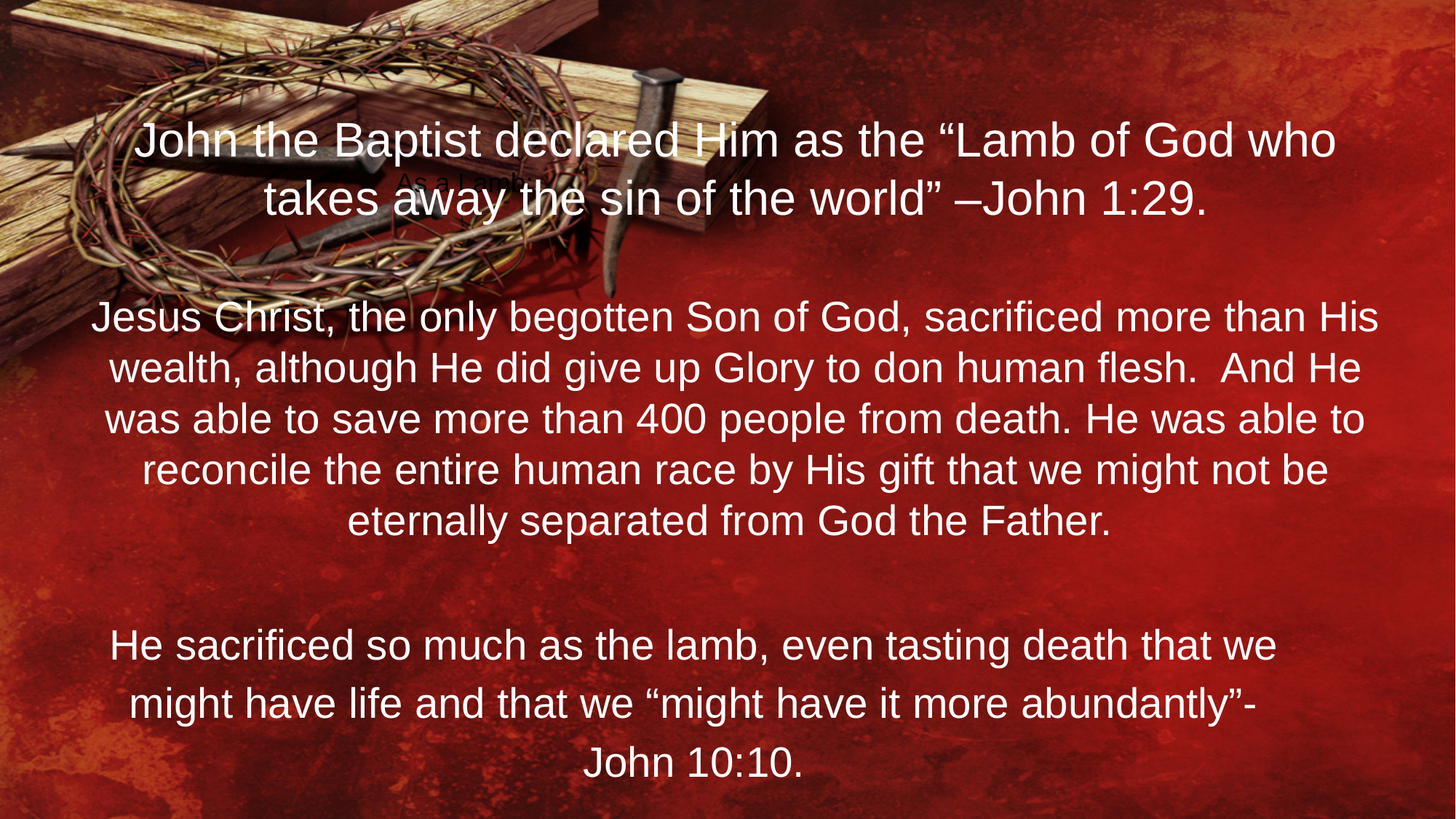

John the Baptist declared Him as the “Lamb of God who takes away the sin of the world” –John 1:29.
As a Lamb:
Jesus Christ, the only begotten Son of God, sacrificed more than His wealth, although He did give up Glory to don human flesh.  And He was able to save more than 400 people from death. He was able to reconcile the entire human race by His gift that we might not be eternally separated from God the Father.
He sacrificed so much as the lamb, even tasting death that we might have life and that we “might have it more abundantly”-John 10:10.